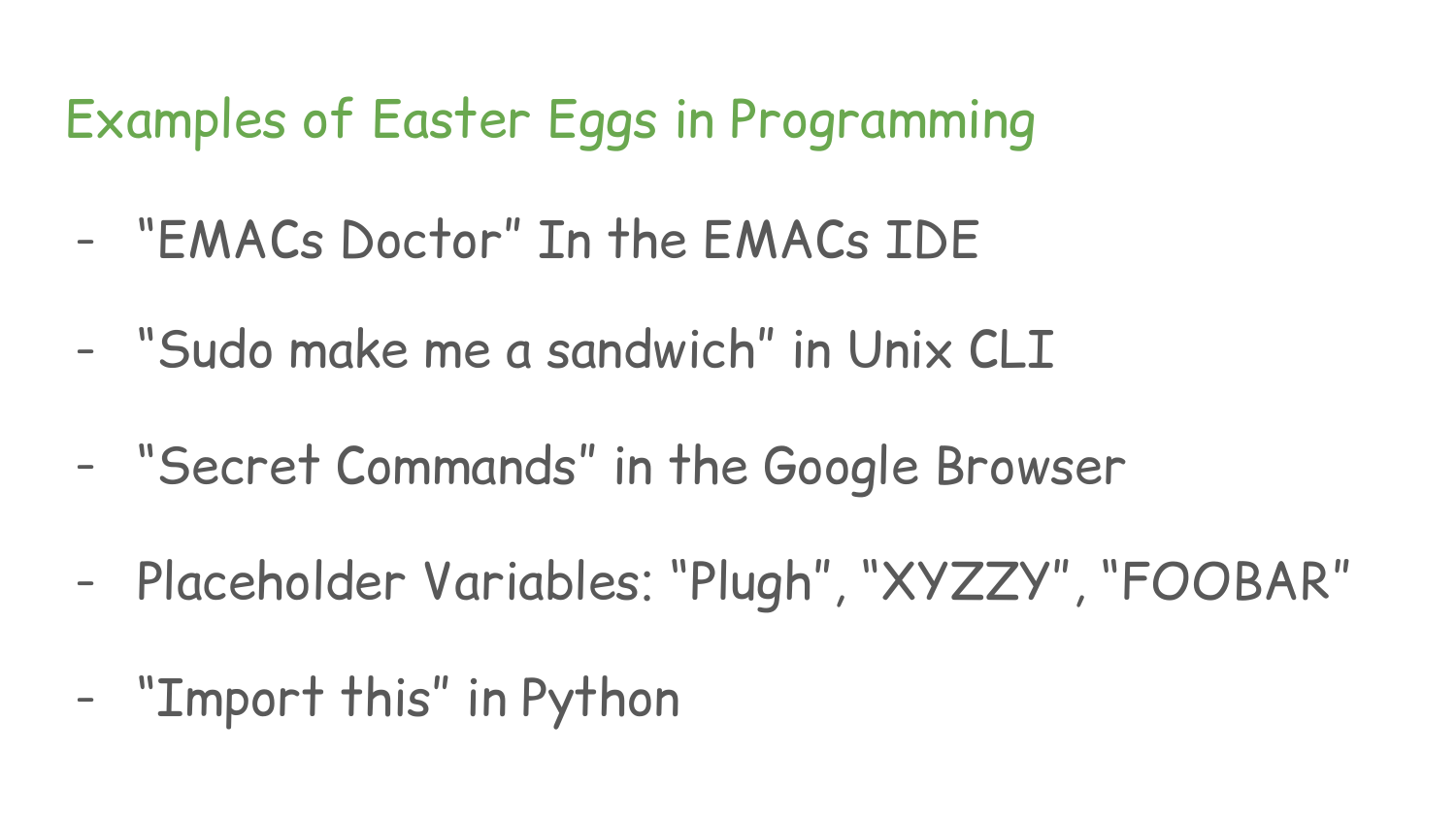

# Examples of Easter Eggs in Programming

“EMACs Doctor” In the EMACs IDE
“Sudo make me a sandwich” in Unix CLI
“Secret Commands” in the Google Browser
Placeholder Variables: “Plugh”, “XYZZY”, “FOOBAR”
“Import this” in Python